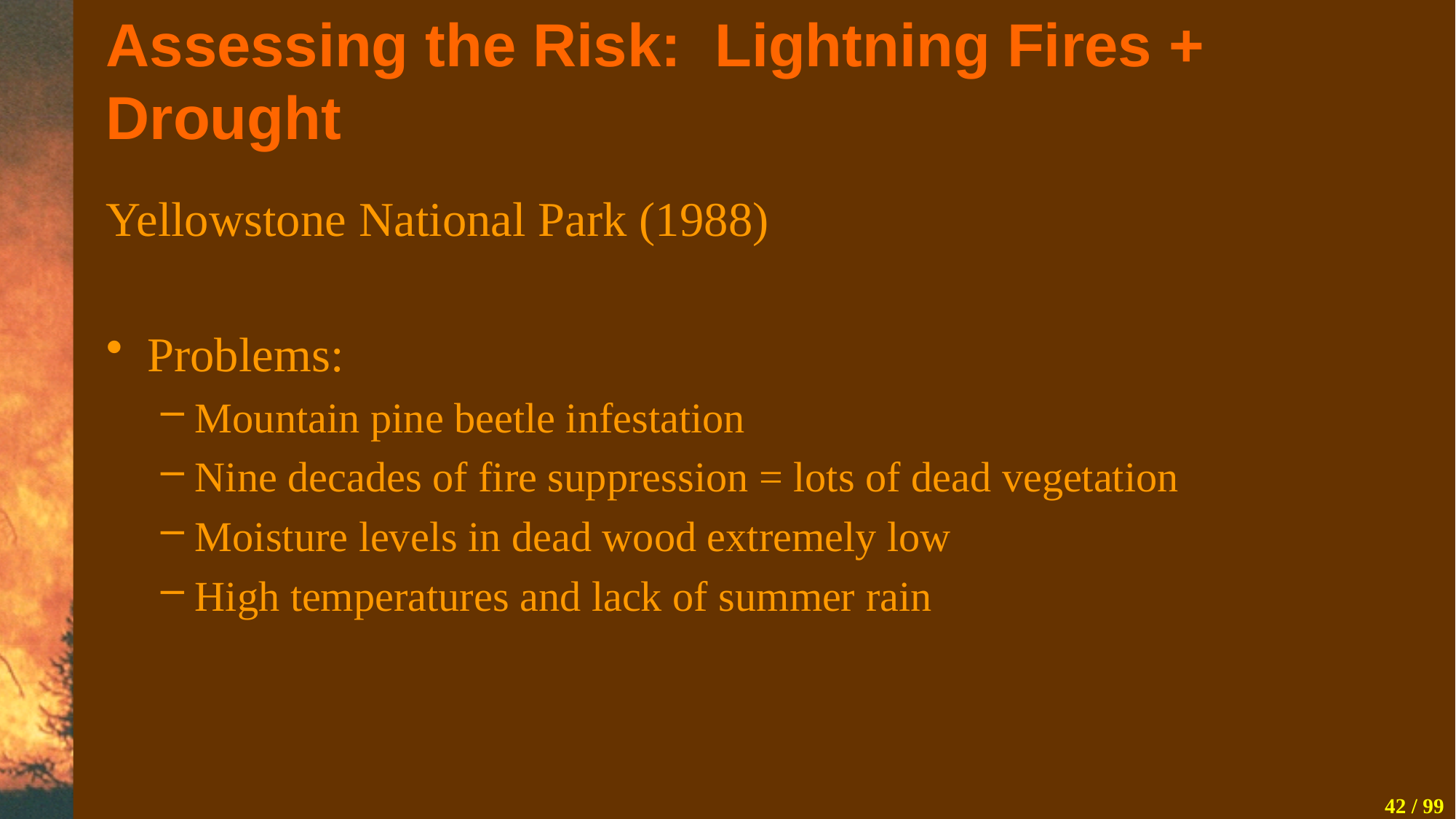

# Assessing the Risk:  Lightning Fires + Drought
Yellowstone National Park (1988)

Problems:
Mountain pine beetle infestation
Nine decades of fire suppression = lots of dead vegetation
Moisture levels in dead wood extremely low
High temperatures and lack of summer rain
42 / 99